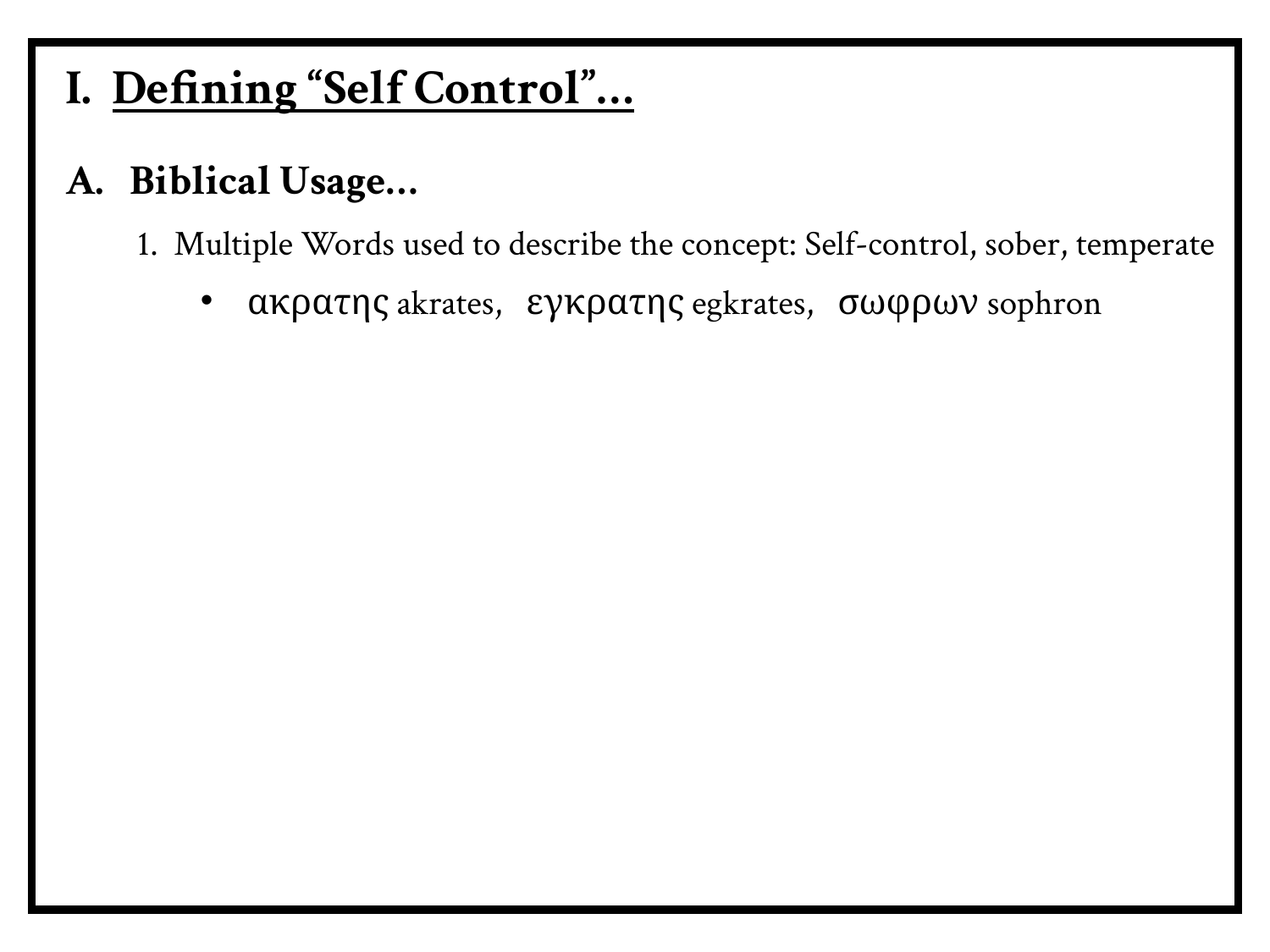

I.  Defining “Self Control”…

A.   Biblical Usage…

1.  Multiple Words used to describe the concept: Self-control, sober, temperate

ακρατης akrates,   εγκρατης egkrates,   σωφρων sophron